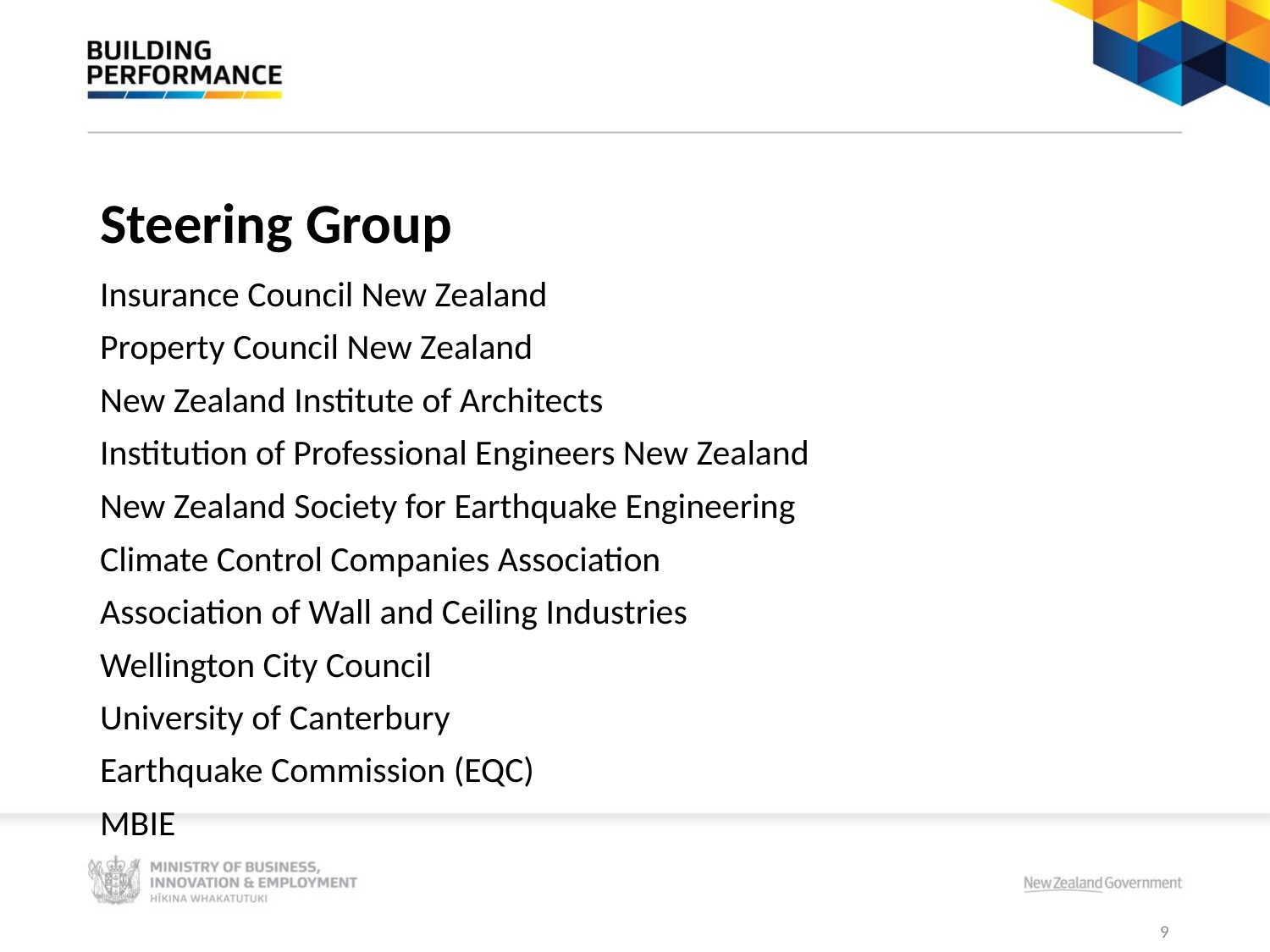

# Steering Group
Insurance Council New Zealand
Property Council New Zealand
New Zealand Institute of Architects
Institution of Professional Engineers New Zealand
New Zealand Society for Earthquake Engineering
Climate Control Companies Association
Association of Wall and Ceiling Industries
Wellington City Council
University of Canterbury
Earthquake Commission (EQC)
MBIE
9